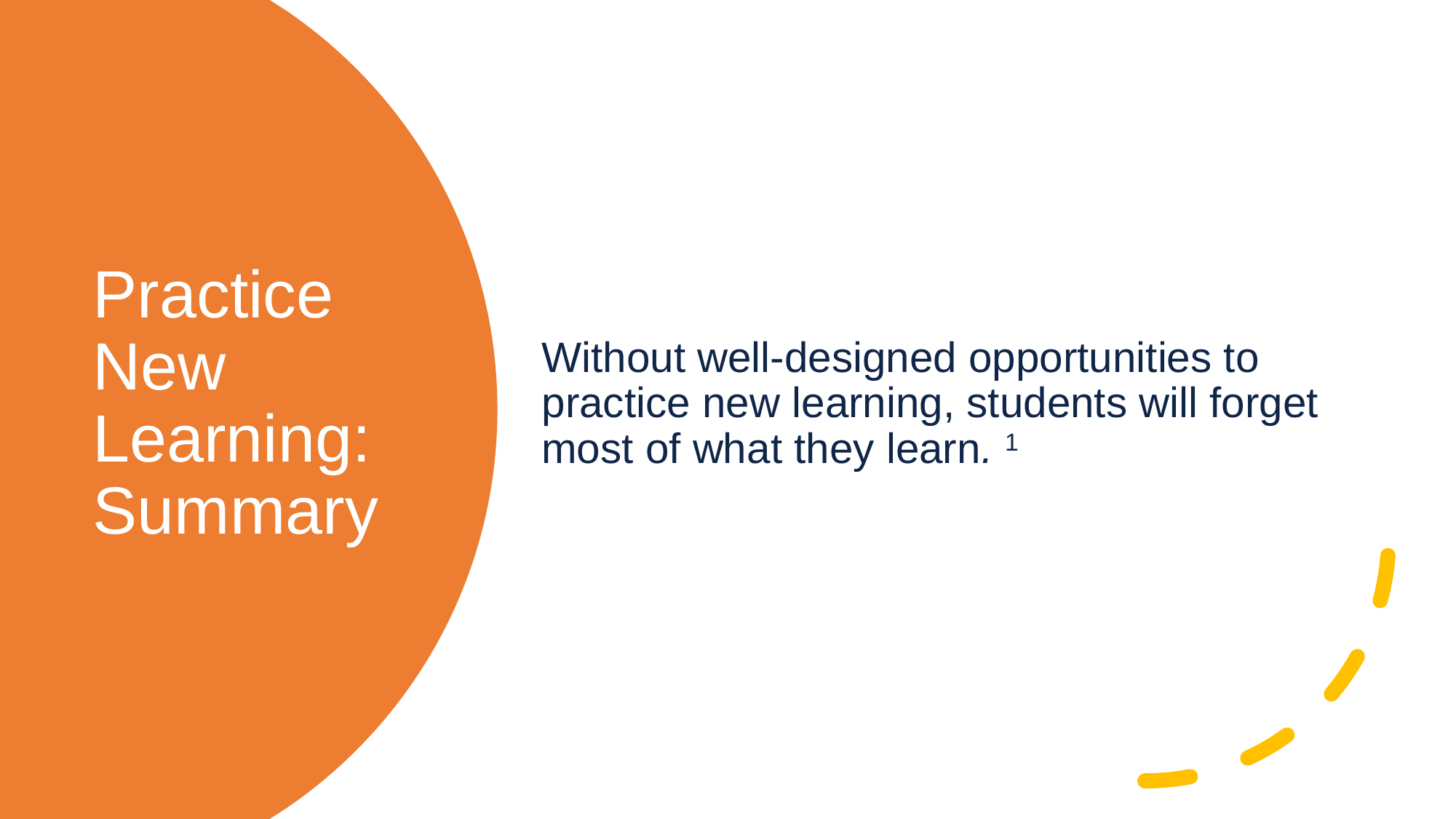

Without well-designed opportunities to practice new learning, students will forget most of what they learn. 1
# Practice New Learning: Summary